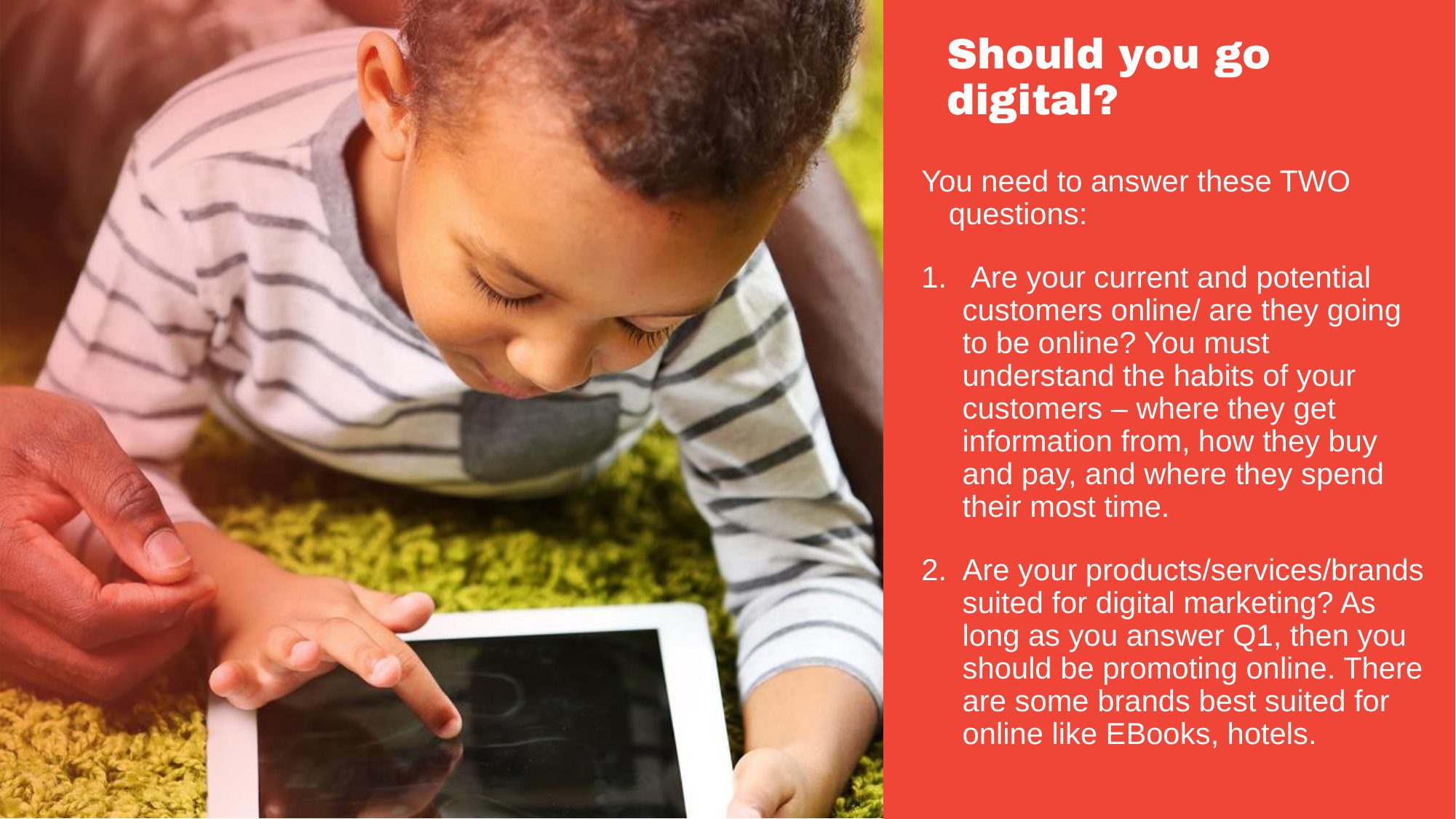

# Should you go digital?
You need to answer these TWO questions:
 Are your current and potential customers online/ are they going to be online? You must understand the habits of your customers – where they get information from, how they buy and pay, and where they spend their most time.
Are your products/services/brands suited for digital marketing? As long as you answer Q1, then you should be promoting online. There are some brands best suited for online like EBooks, hotels.